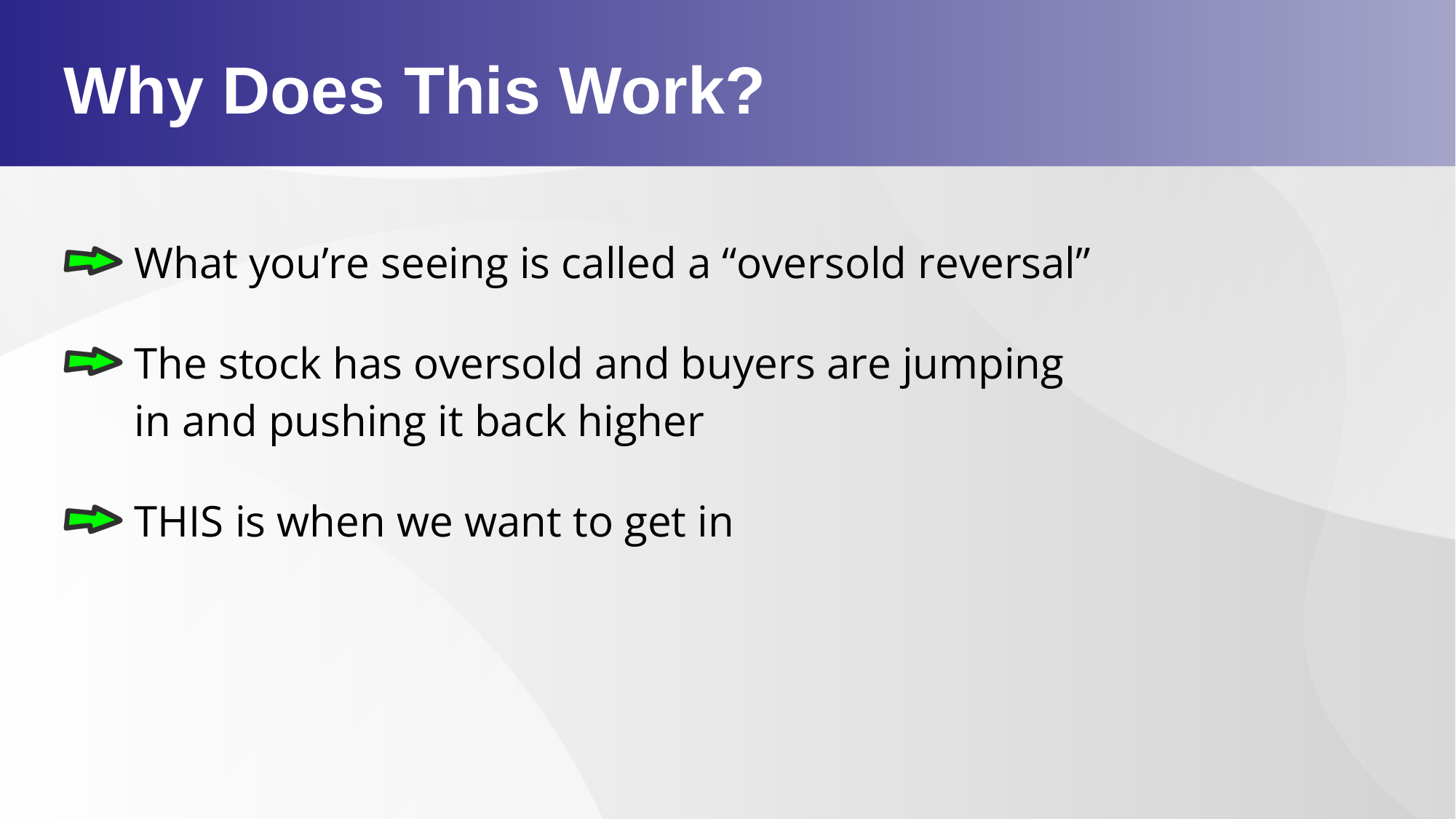

# Why Does This Work?
What you’re seeing is called a “oversold reversal”
The stock has oversold and buyers are jumping
in and pushing it back higher
THIS is when we want to get in